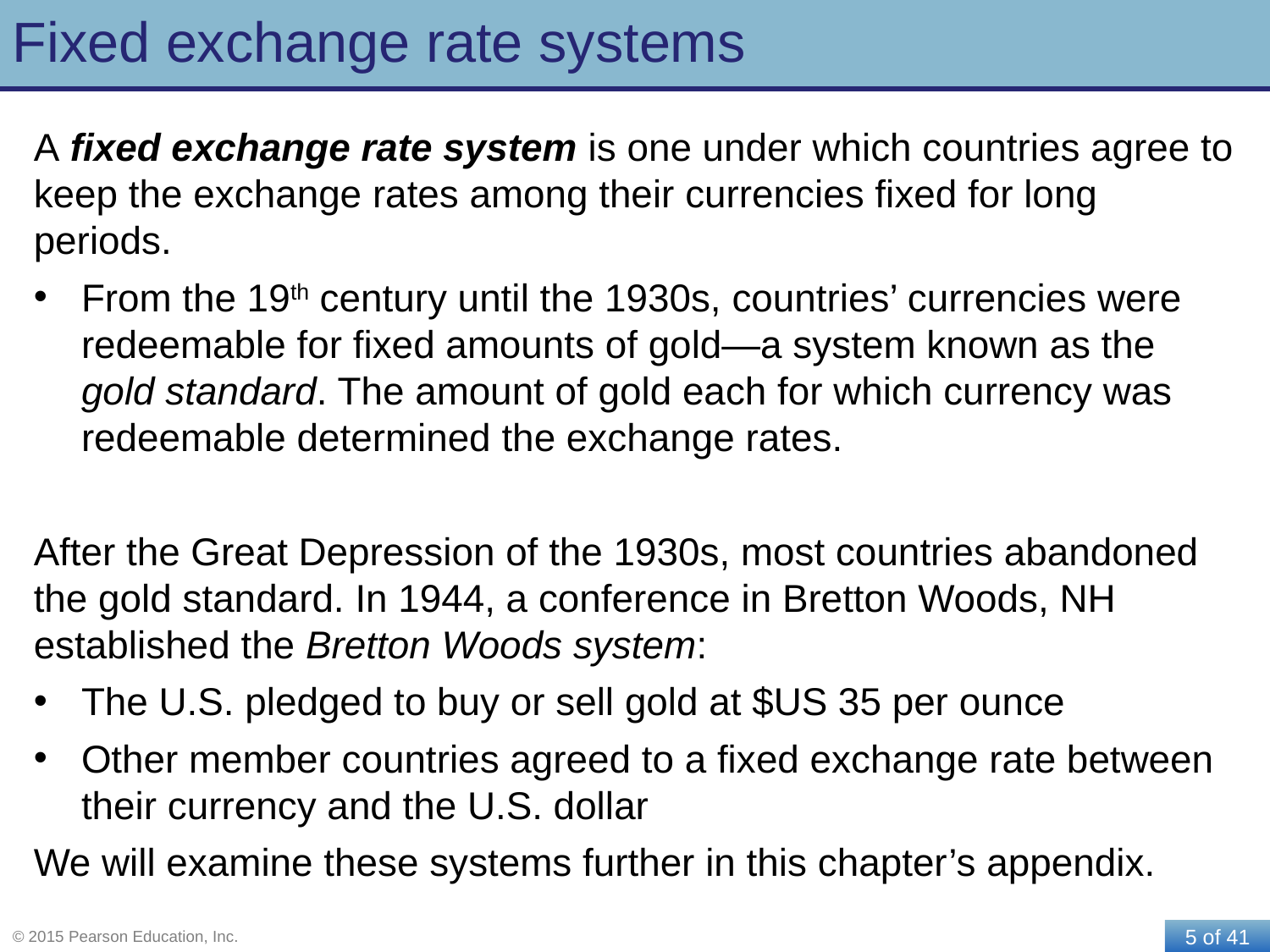

# Fixed exchange rate systems
A fixed exchange rate system is one under which countries agree to keep the exchange rates among their currencies fixed for long periods.
From the 19th century until the 1930s, countries’ currencies were redeemable for fixed amounts of gold—a system known as the gold standard. The amount of gold each for which currency was redeemable determined the exchange rates.

After the Great Depression of the 1930s, most countries abandoned the gold standard. In 1944, a conference in Bretton Woods, NH established the Bretton Woods system:
The U.S. pledged to buy or sell gold at $US 35 per ounce
Other member countries agreed to a fixed exchange rate between their currency and the U.S. dollar
We will examine these systems further in this chapter’s appendix.